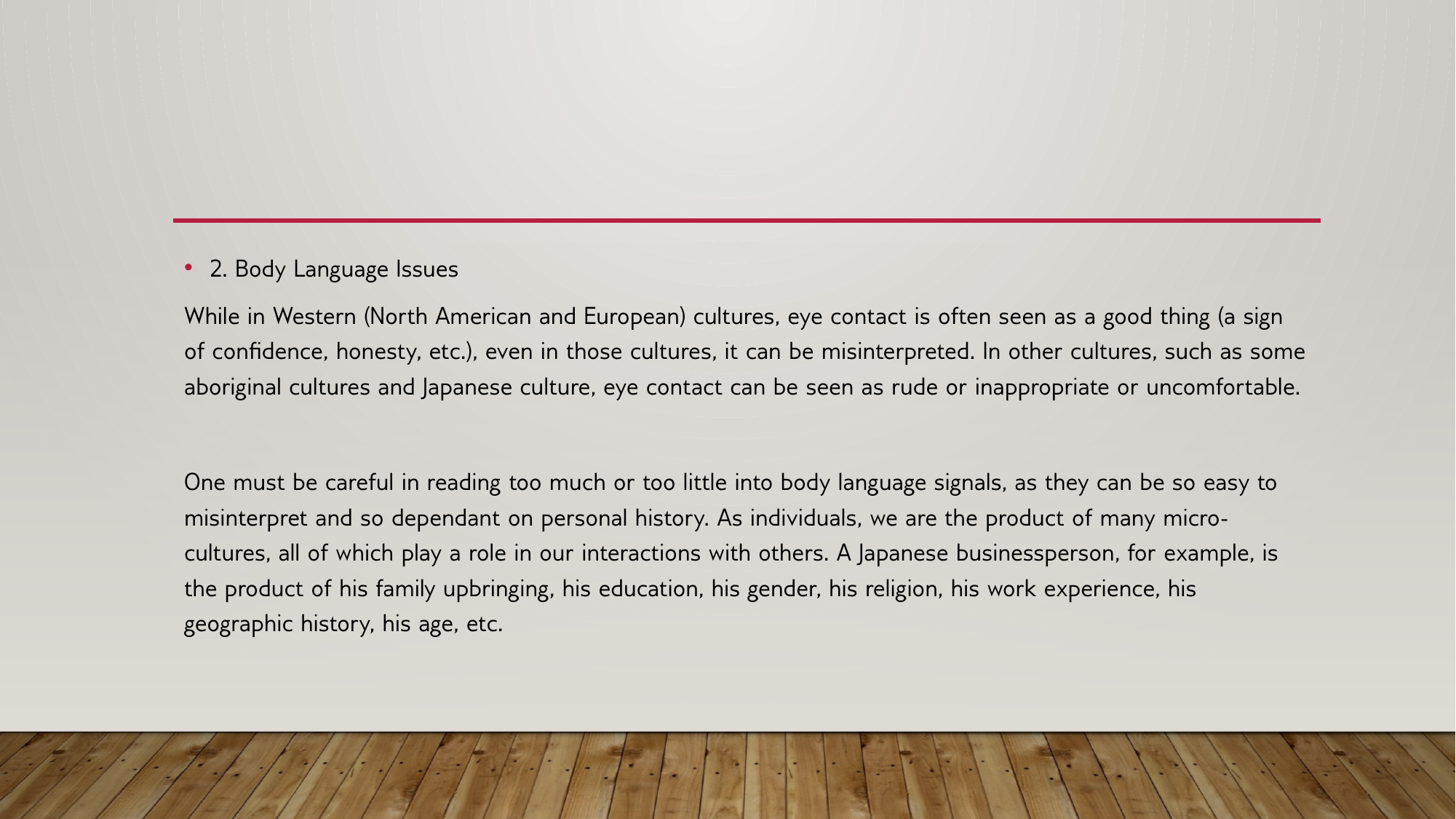

2. Body Language Issues
While in Western (North American and European) cultures, eye contact is often seen as a good thing (a sign of confidence, honesty, etc.), even in those cultures, it can be misinterpreted. In other cultures, such as some aboriginal cultures and Japanese culture, eye contact can be seen as rude or inappropriate or uncomfortable.

One must be careful in reading too much or too little into body language signals, as they can be so easy to misinterpret and so dependant on personal history. As individuals, we are the product of many micro-cultures, all of which play a role in our interactions with others. A Japanese businessperson, for example, is the product of his family upbringing, his education, his gender, his religion, his work experience, his geographic history, his age, etc.